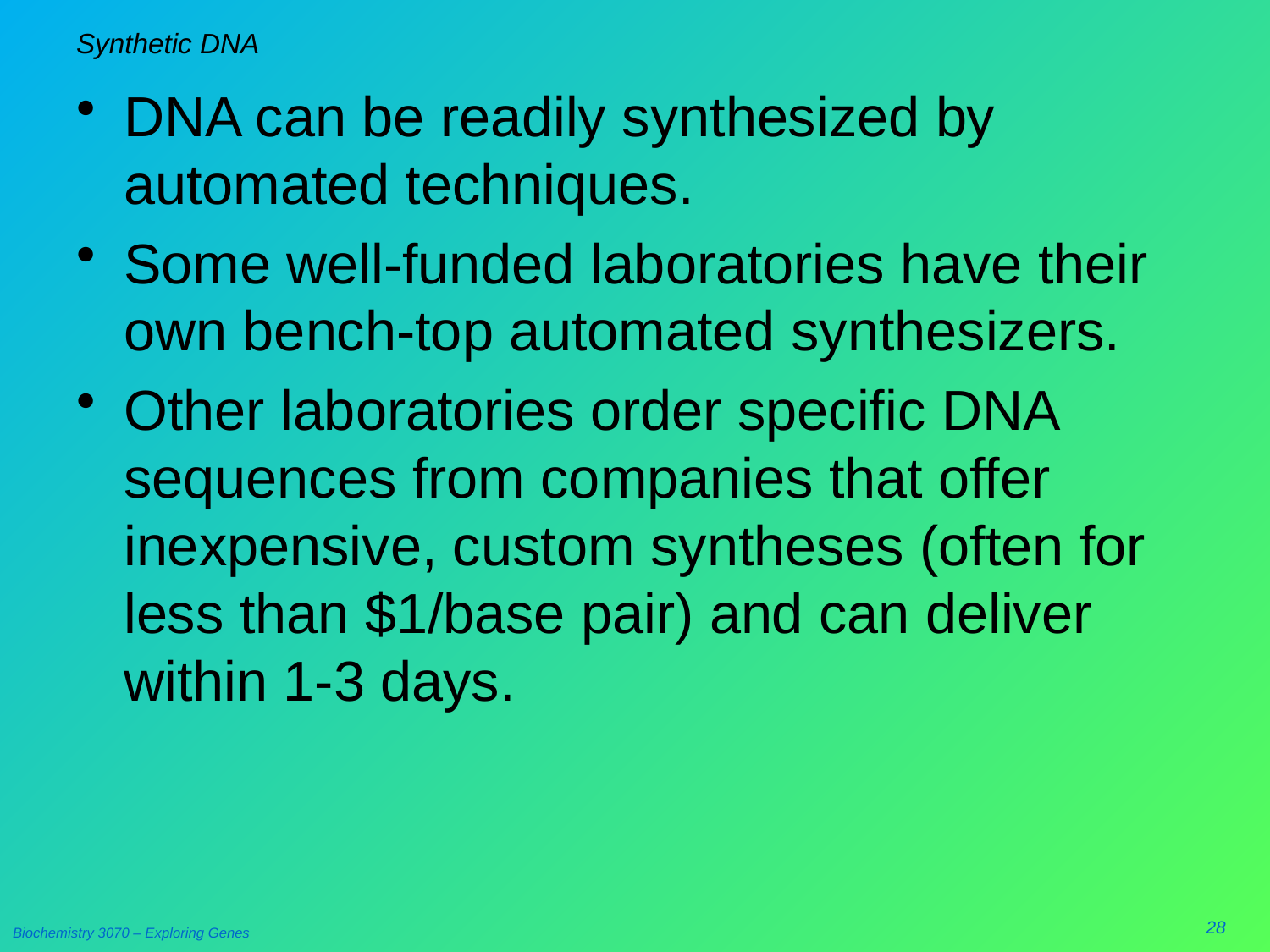

# Synthetic DNA
DNA can be readily synthesized by automated techniques.
Some well-funded laboratories have their own bench-top automated synthesizers.
Other laboratories order specific DNA sequences from companies that offer inexpensive, custom syntheses (often for less than $1/base pair) and can deliver within 1-3 days.
28
Biochemistry 3070 – Exploring Genes